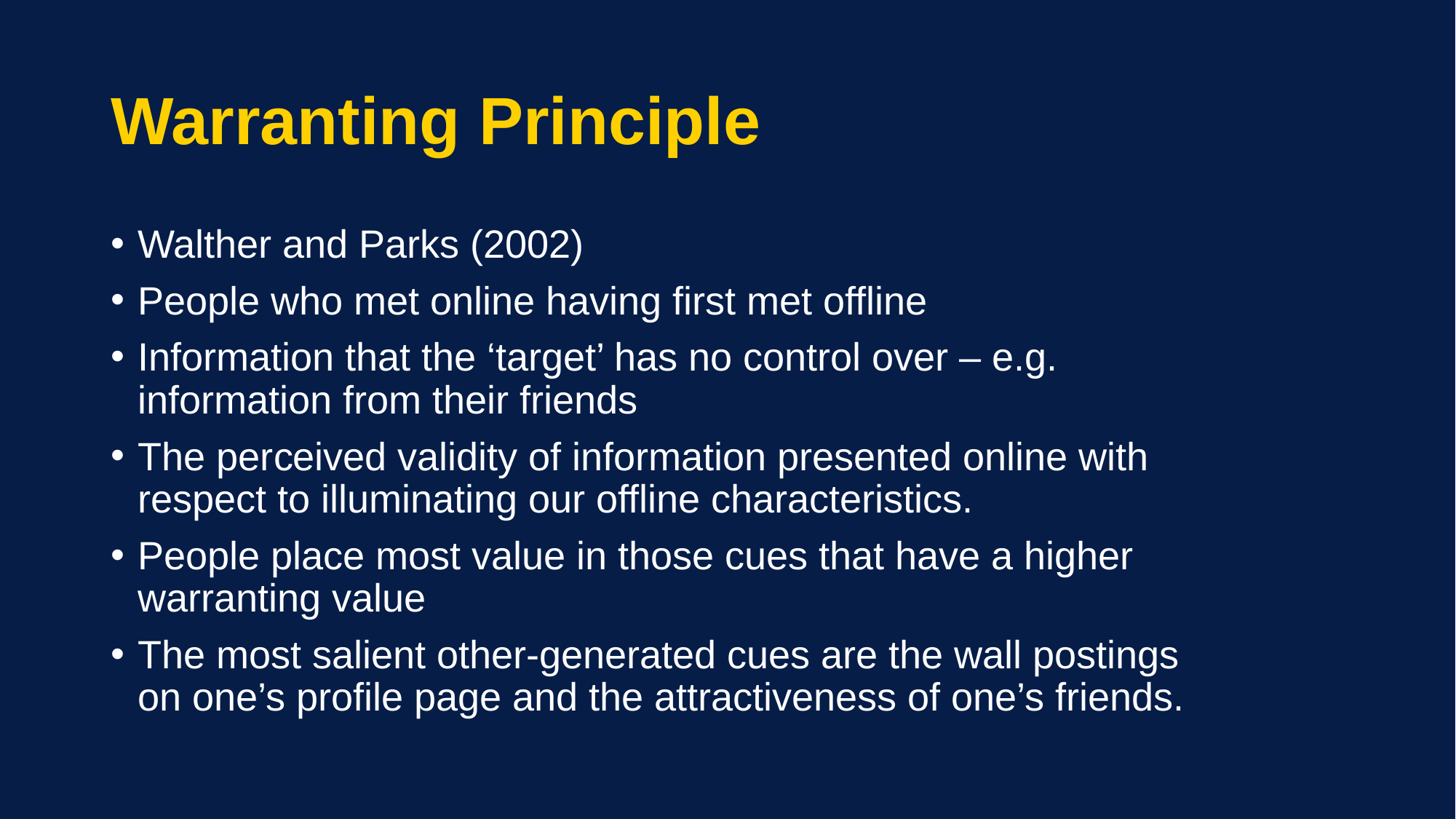

# Warranting Principle
Walther and Parks (2002)
People who met online having first met offline
Information that the ‘target’ has no control over – e.g. information from their friends
The perceived validity of information presented online with respect to illuminating our offline characteristics.
People place most value in those cues that have a higher warranting value
The most salient other-generated cues are the wall postings on one’s profile page and the attractiveness of one’s friends.